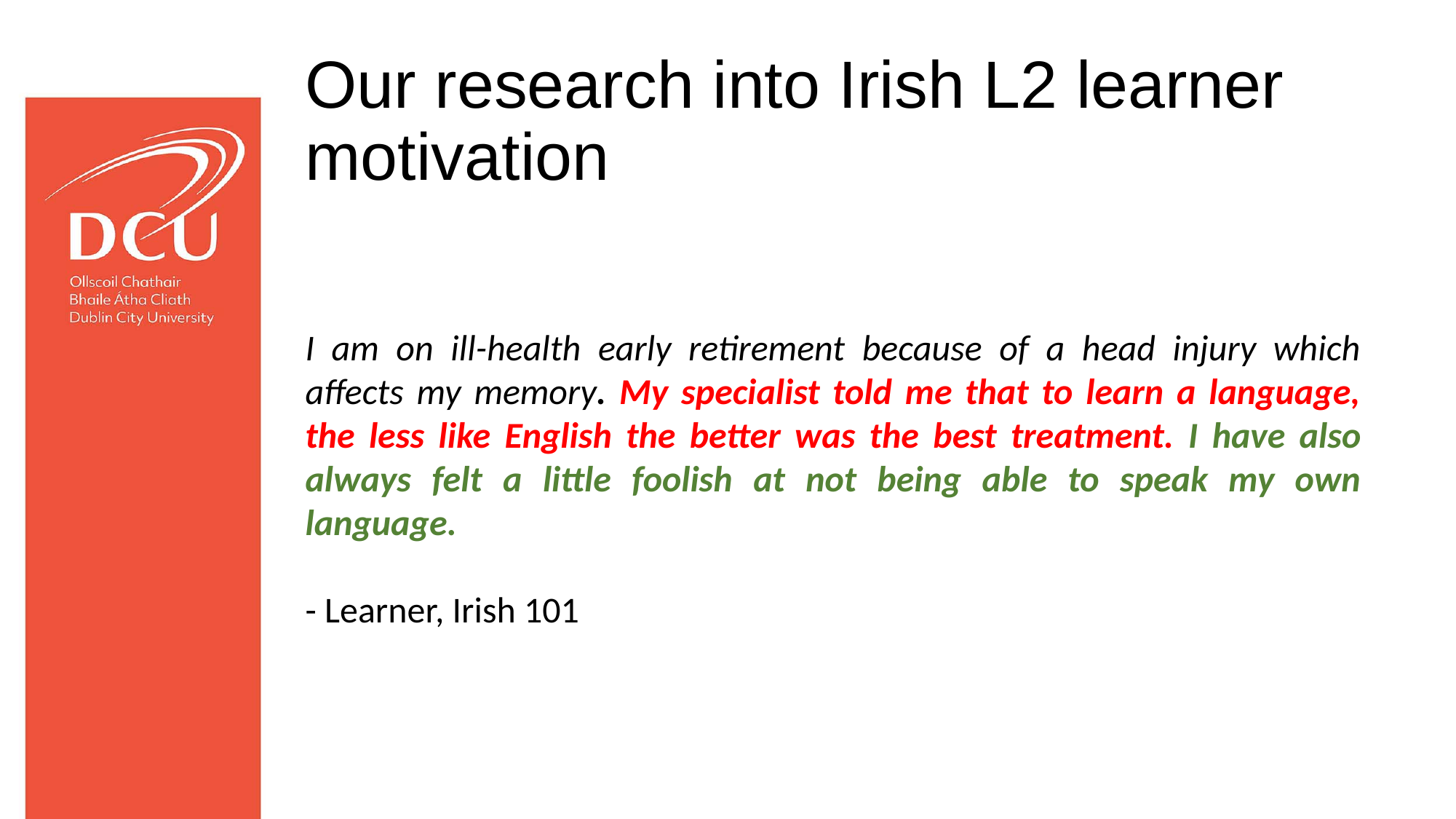

# Our research into Irish L2 learner motivation

I am on ill-health early retirement because of a head injury which affects my memory. My specialist told me that to learn a language, the less like English the better was the best treatment. I have also always felt a little foolish at not being able to speak my own language.

- Learner, Irish 101